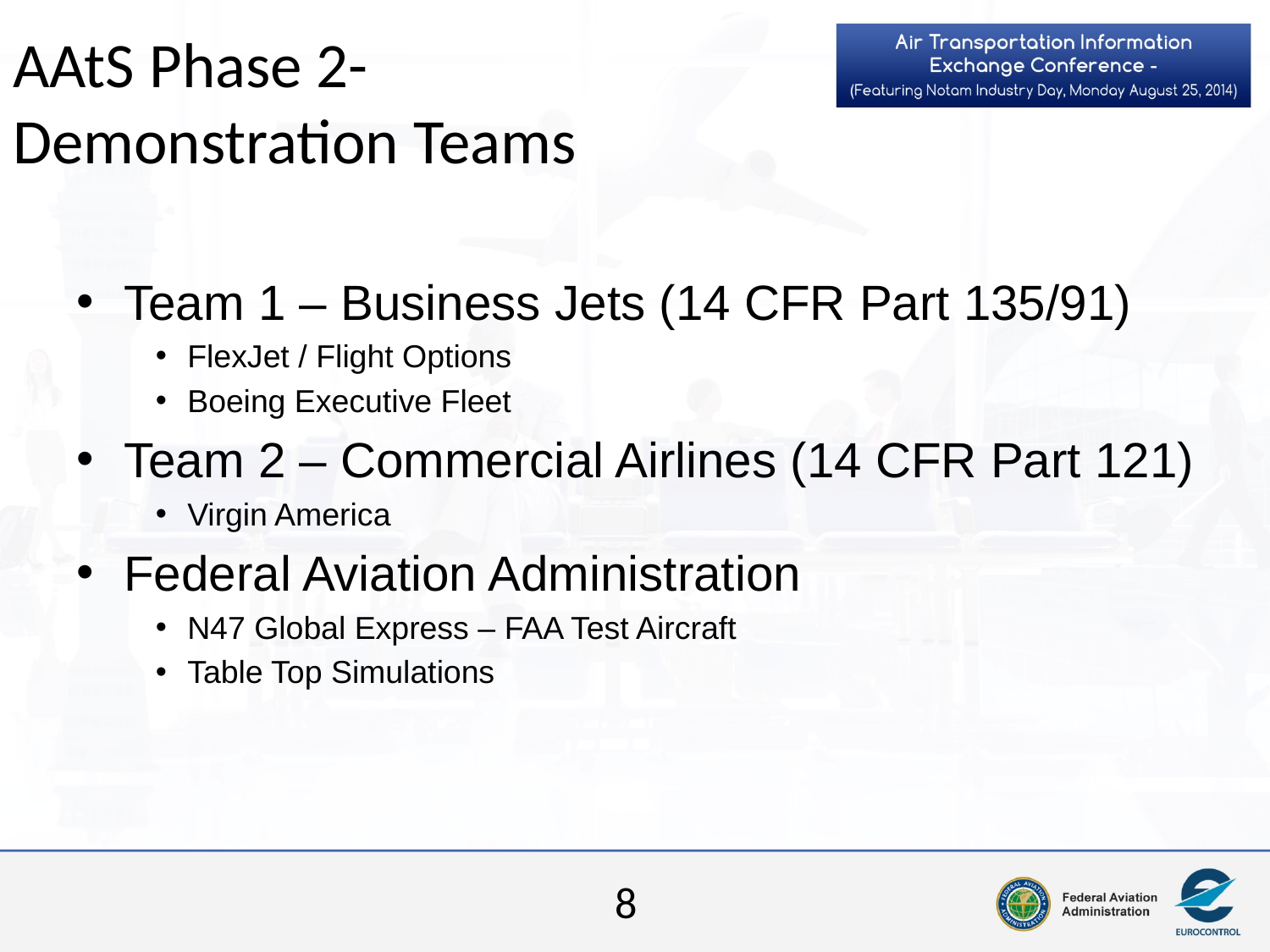

# AAtS Phase 2- Demonstration Teams
Team 1 – Business Jets (14 CFR Part 135/91)
FlexJet / Flight Options
Boeing Executive Fleet
Team 2 – Commercial Airlines (14 CFR Part 121)
Virgin America
Federal Aviation Administration
N47 Global Express – FAA Test Aircraft
Table Top Simulations
8